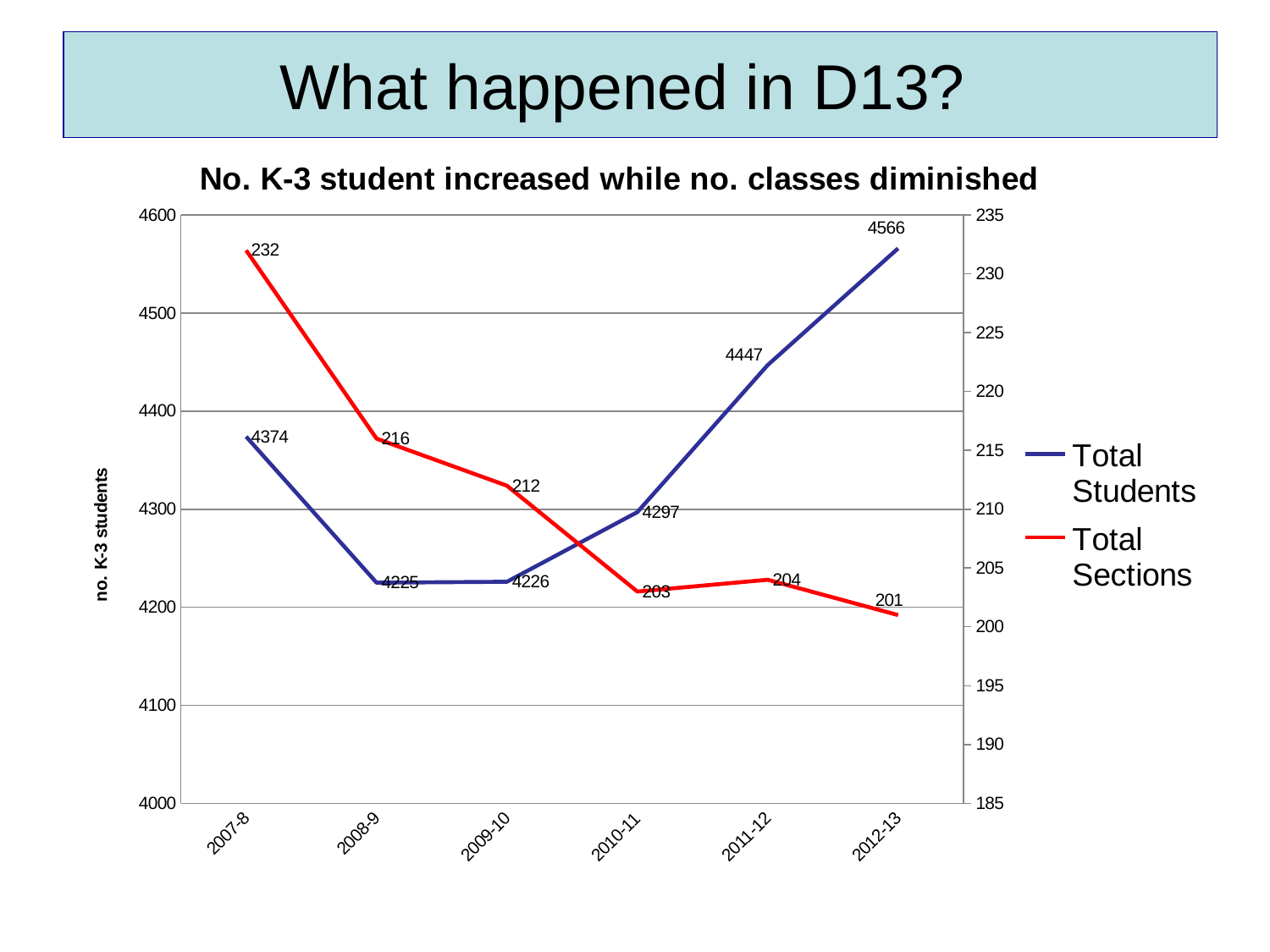

# What happened in D13?

### Chart: No. K-3 student increased while no. classes diminished

| Category | Total Students | Total Sections |
|---|---|---|
| 2007-8 | 4374.0 | 232.0 |
| 2008-9 | 4225.0 | 216.0 |
| 2009-10 | 4226.0 | 212.0 |
| 2010-11 | 4297.0 | 203.0 |
| 2011-12 | 4447.0 | 204.0 |
| 2012-13 | 4566.0 | 201.0 |